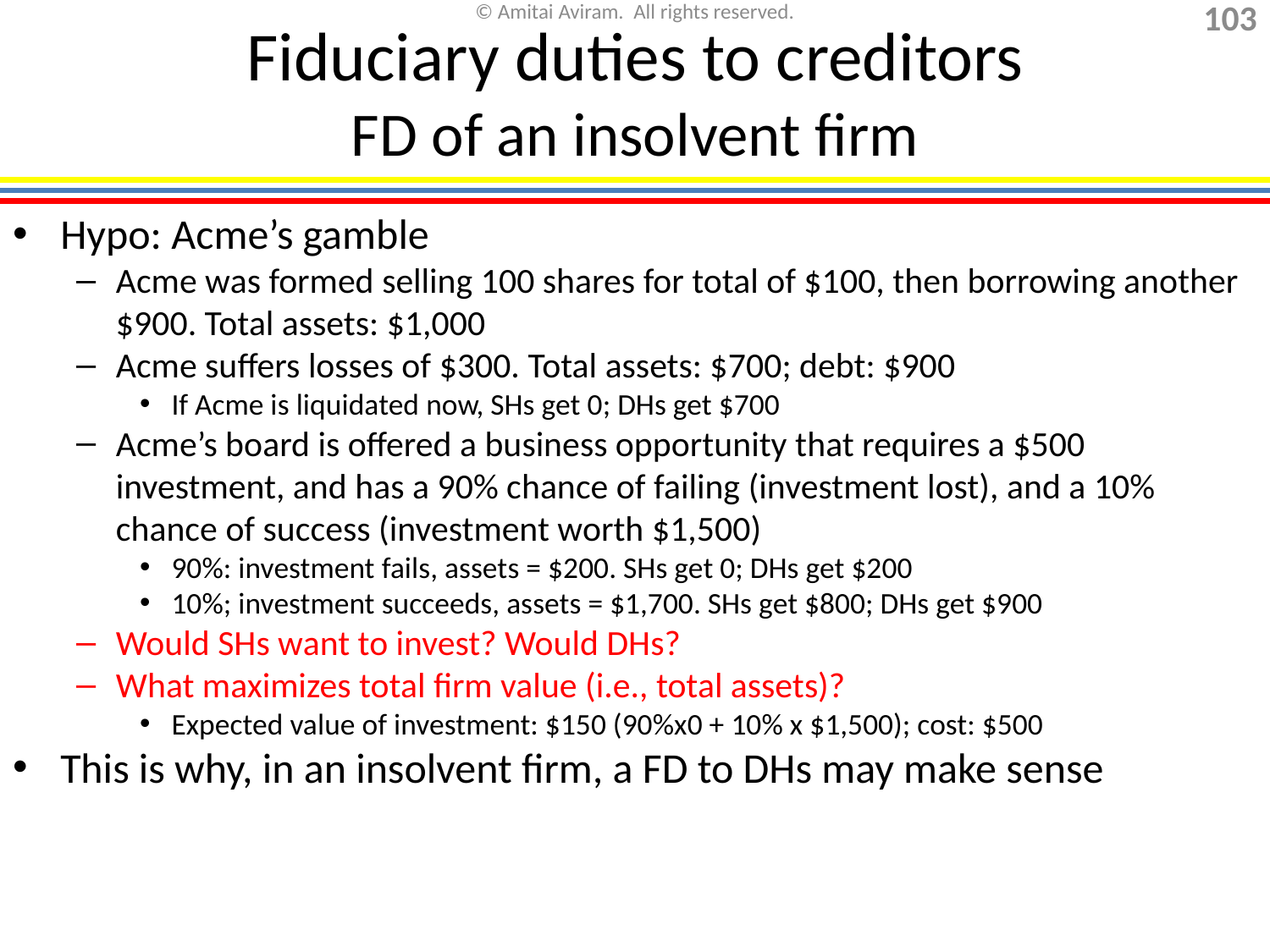

Fiduciary duties to creditors
FD of an insolvent firm
Hypo: Acme’s gamble
Acme was formed selling 100 shares for total of $100, then borrowing another $900. Total assets: $1,000
Acme suffers losses of $300. Total assets: $700; debt: $900
If Acme is liquidated now, SHs get 0; DHs get $700
Acme’s board is offered a business opportunity that requires a $500 investment, and has a 90% chance of failing (investment lost), and a 10% chance of success (investment worth $1,500)
90%: investment fails, assets = $200. SHs get 0; DHs get $200
10%; investment succeeds, assets = $1,700. SHs get $800; DHs get $900
Would SHs want to invest? Would DHs?
What maximizes total firm value (i.e., total assets)?
Expected value of investment: $150 (90%x0 + 10% x $1,500); cost: $500
This is why, in an insolvent firm, a FD to DHs may make sense